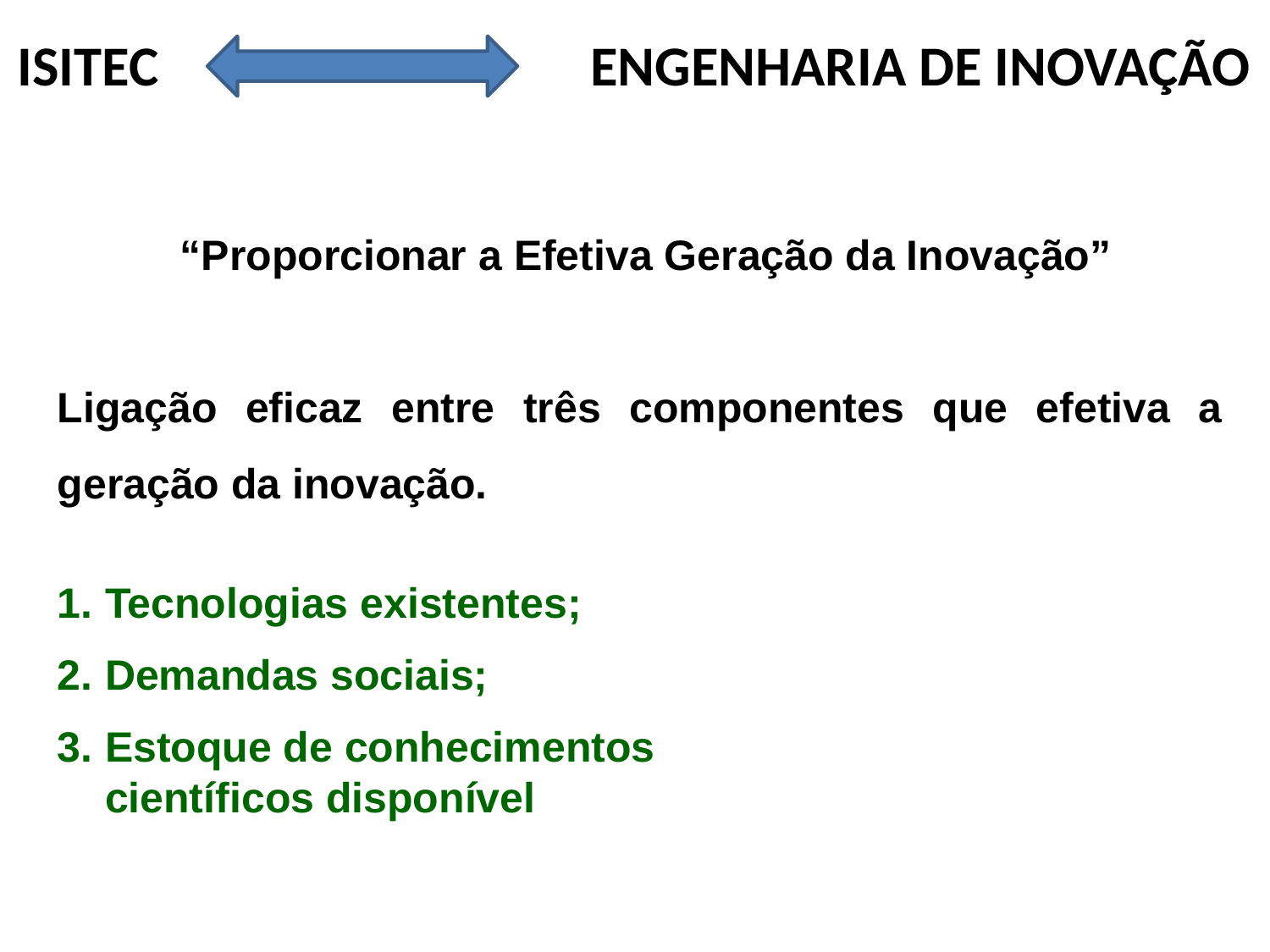

ISITEC                                  ENGENHARIA DE INOVAÇÃO

 “Proporcionar a Efetiva Geração da Inovação”

Ligação eficaz entre três componentes que efetiva a geração da inovação.
Tecnologias existentes;
Demandas sociais;
Estoque de conhecimentos científicos disponível